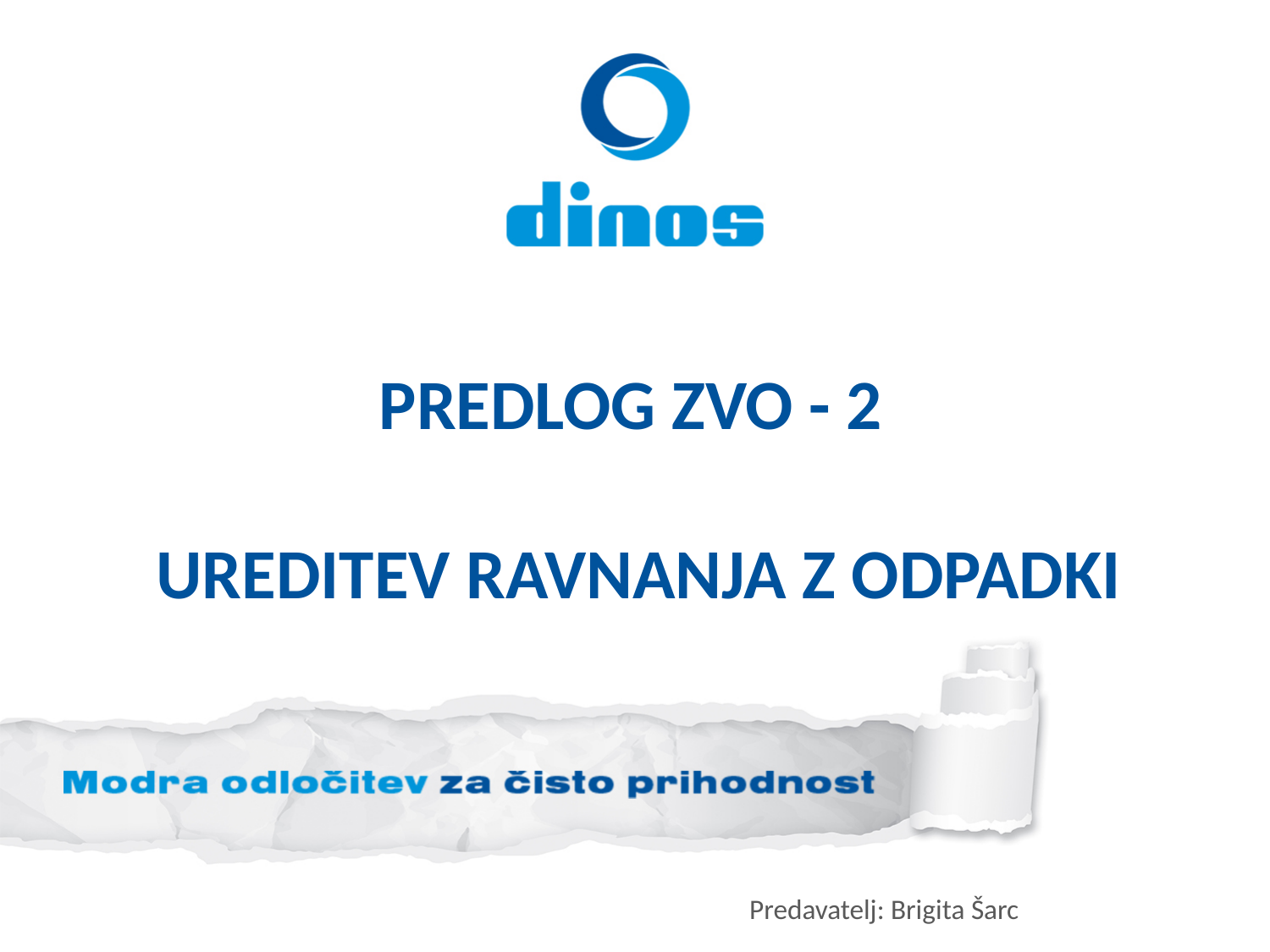

PREDLOG ZVO - 2
UREDITEV RAVNANJA Z ODPADKI
Predavatelj: Brigita Šarc